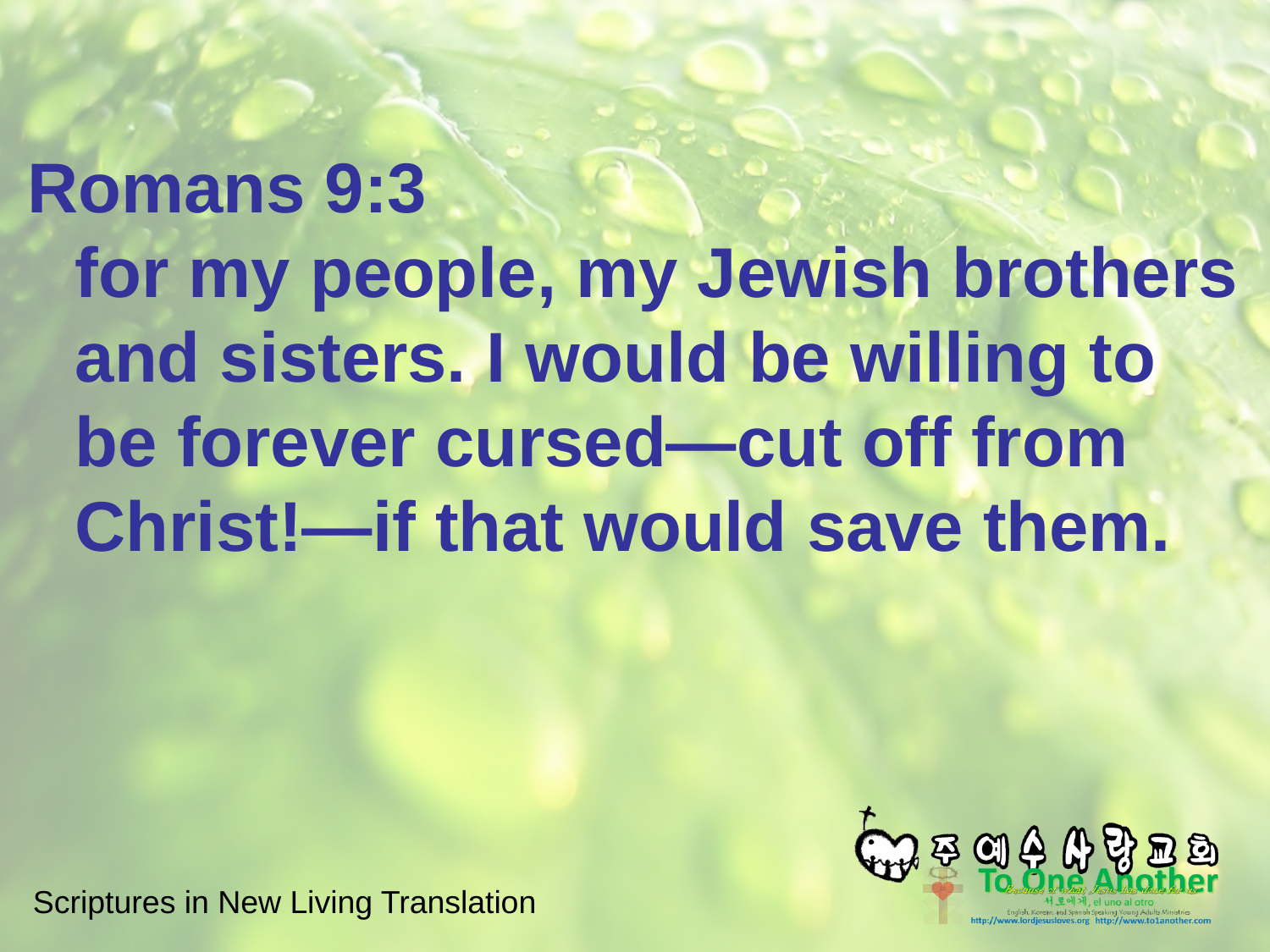

#
Romans 9:3
for my people, my Jewish brothers and sisters. I would be willing to be forever cursed—cut off from Christ!—if that would save them.